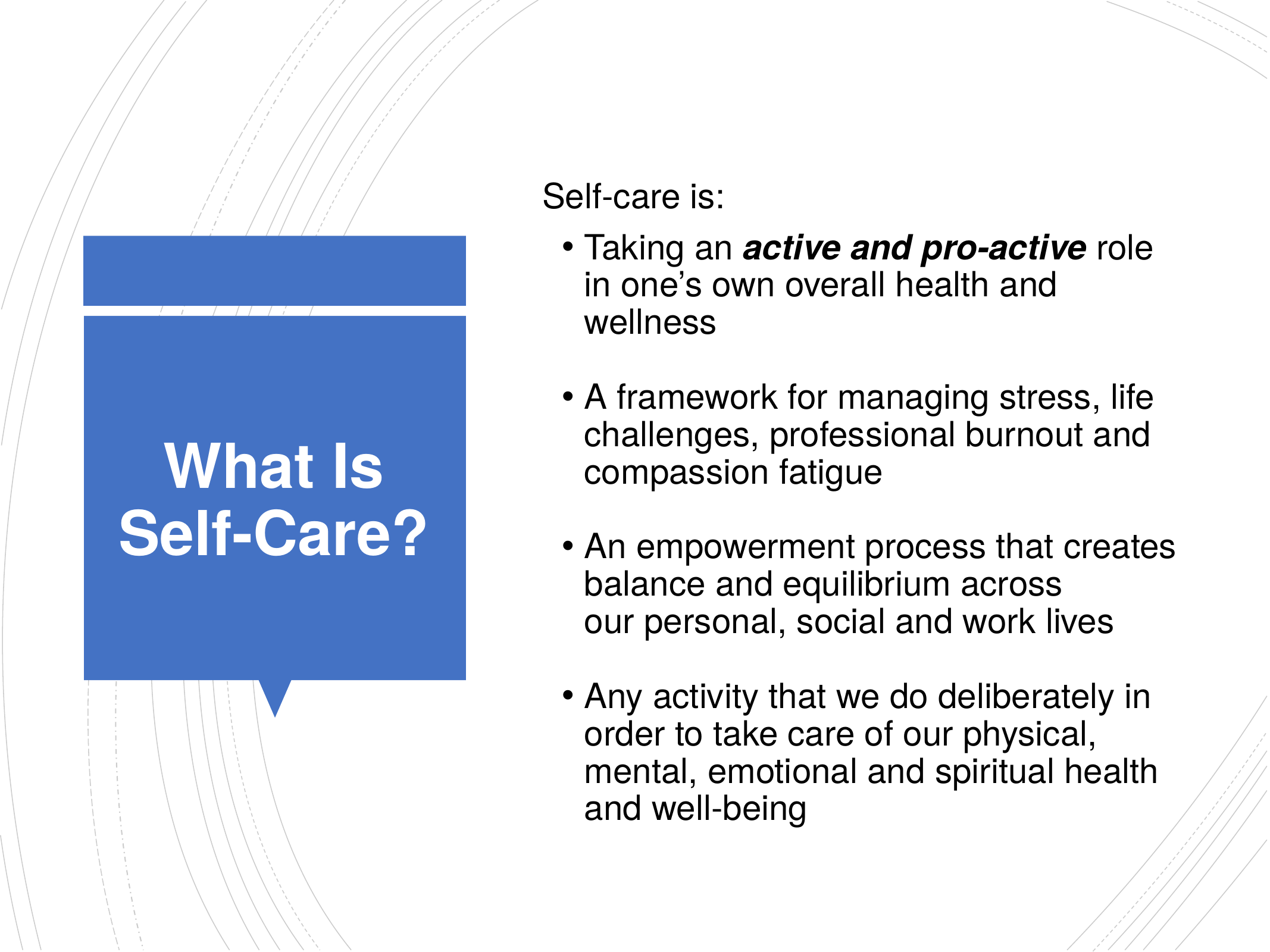

Self-care is:
Taking an active and pro-active role in one’s own overall health and wellness
A framework for managing stress, life challenges, professional burnout and compassion fatigue
An empowerment process that creates balance and equilibrium across our personal, social and work lives
Any activity that we do deliberately in order to take care of our physical, mental, emotional and spiritual health and well-being

# What Is Self-Care?